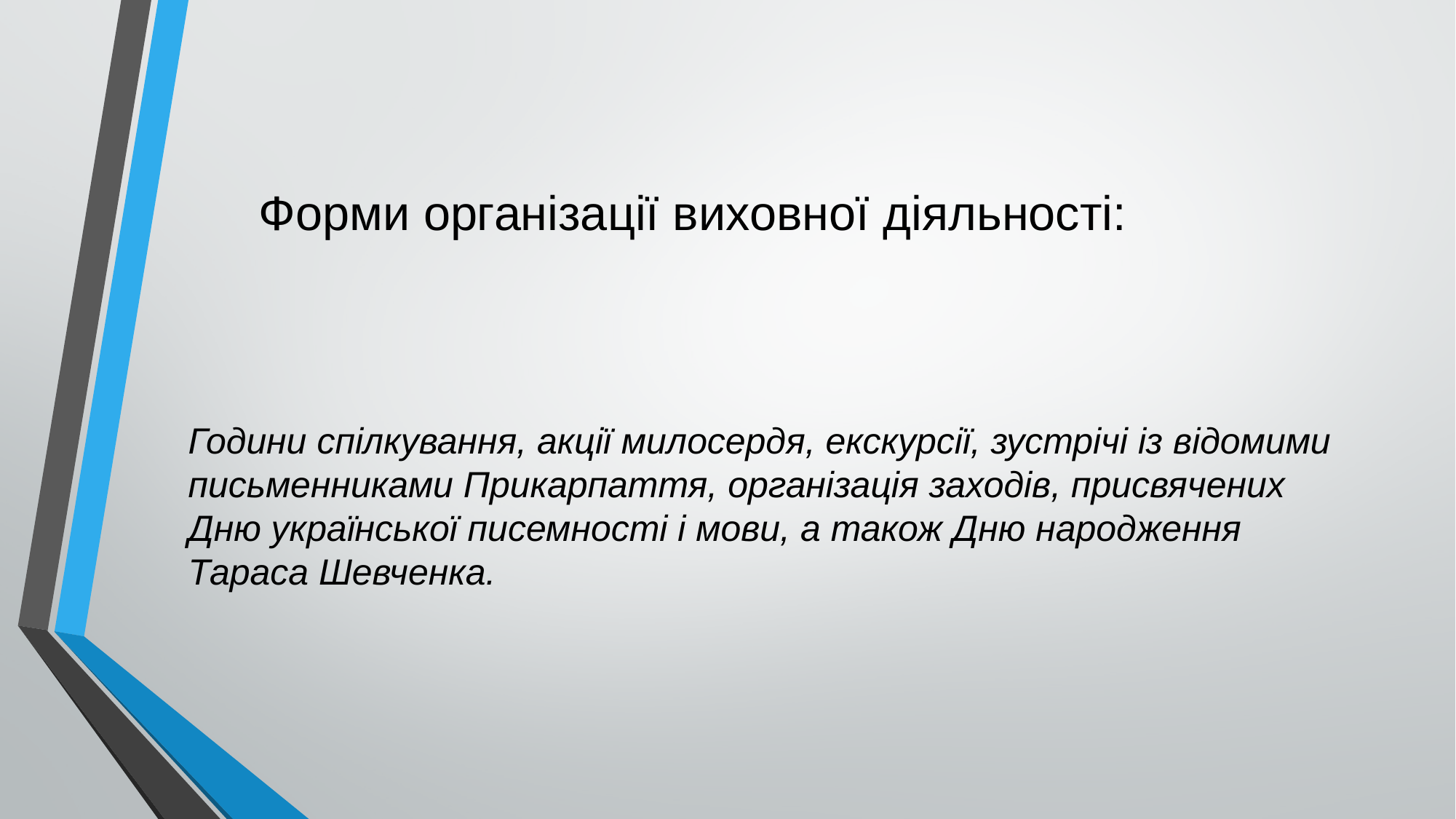

# Форми організації виховної діяльності:
Години спілкування, акції милосердя, екскурсії, зустрічі із відомими письменниками Прикарпаття, організація заходів, присвячених Дню української писемності і мови, а також Дню народження Тараса Шевченка.